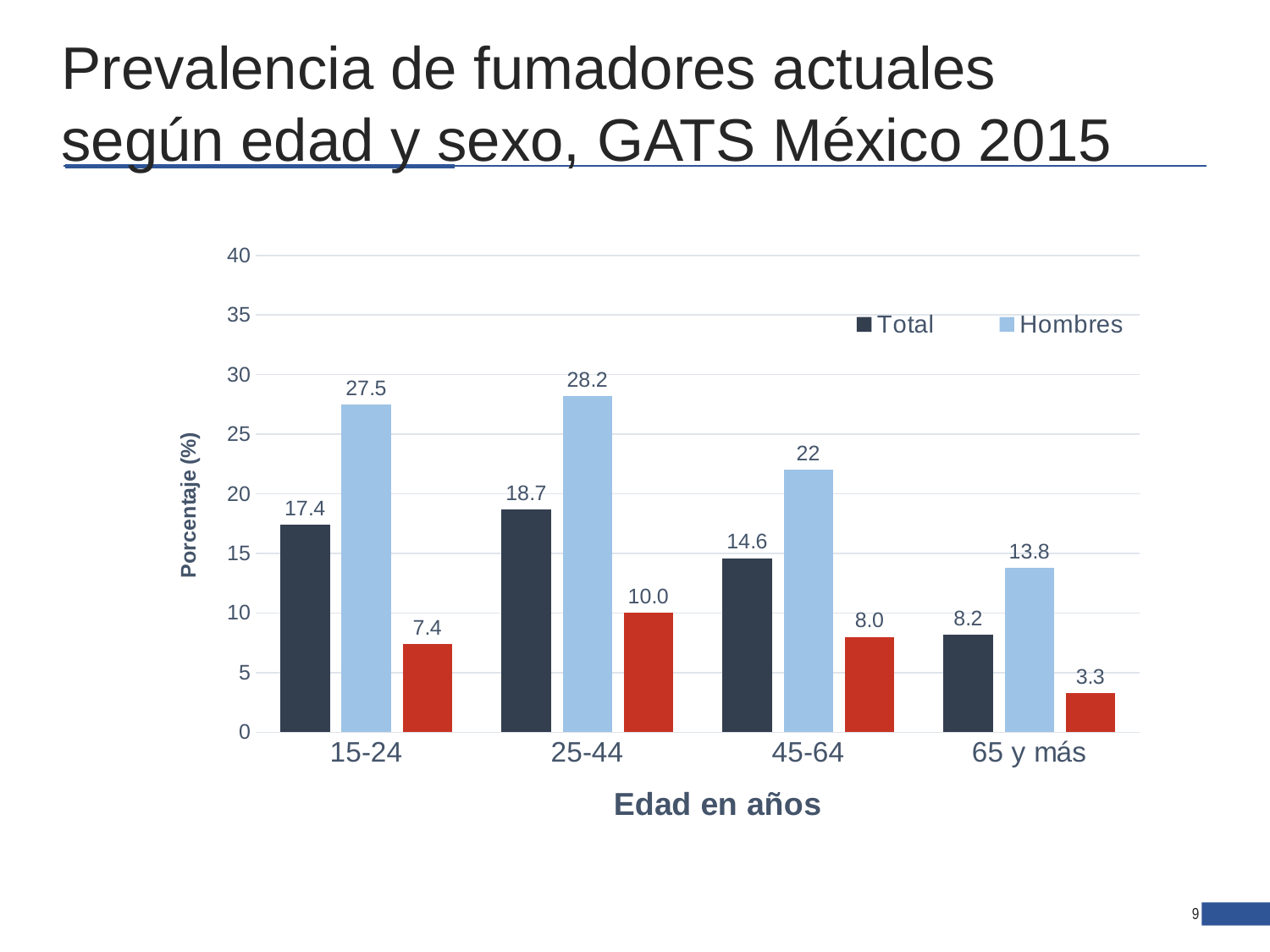

# Prevalencia de fumadores actuales según edad y sexo, GATS México 2015

### Chart

| Category | Total | Hombres | Mujeres |
|---|---|---|---|
| 15-24 | 17.4 | 27.5 | 7.4 |
| 25-44 | 18.7 | 28.2 | 10.0 |
| 45-64 | 14.6 | 22.0 | 8.0 |
| 65 y más | 8.2 | 13.8 | 3.3 |